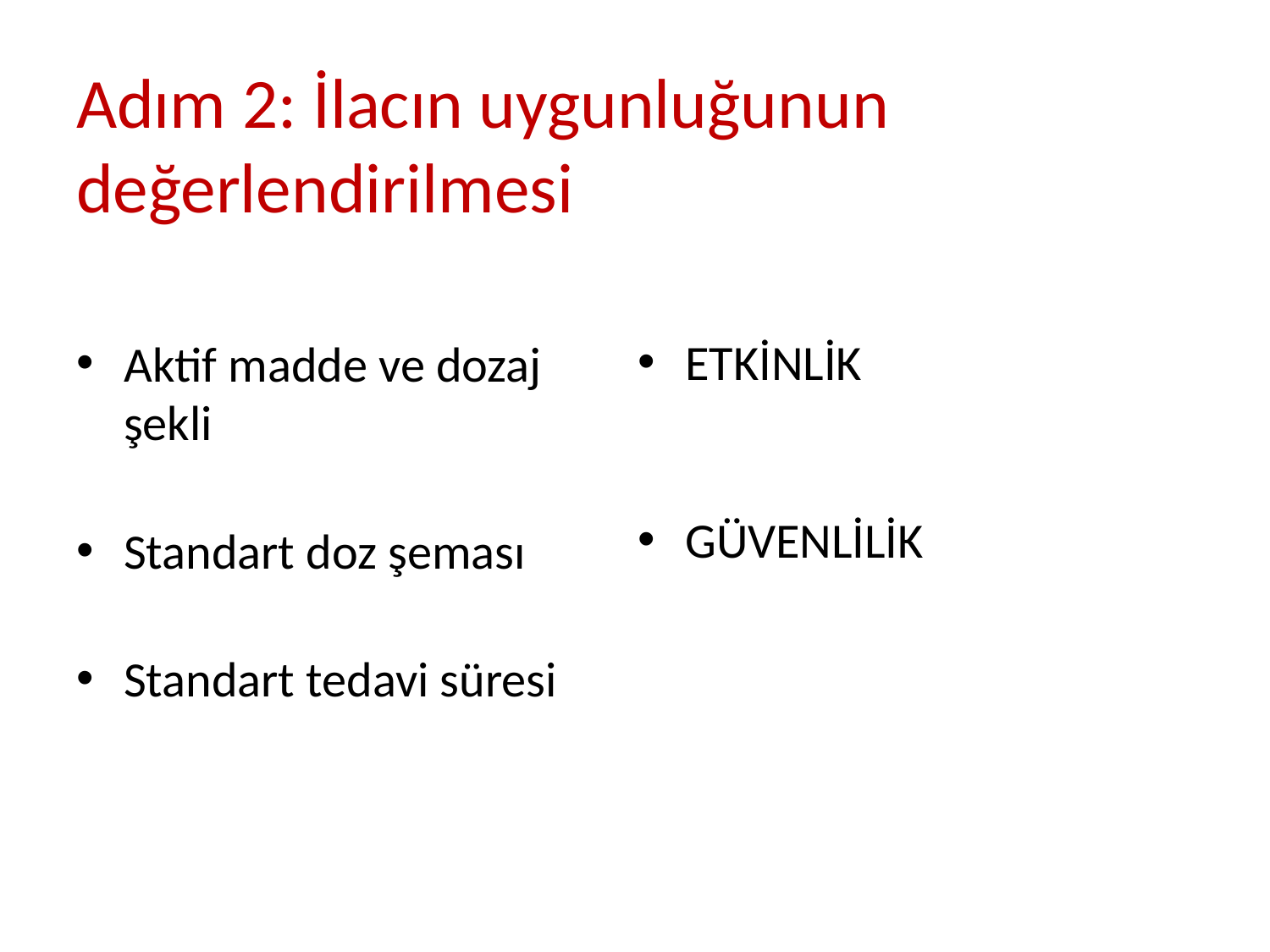

# Adım 2: İlacın uygunluğunun değerlendirilmesi

ETKİNLİK

GÜVENLİLİK
Aktif madde ve dozaj şekli
Standart doz şeması
Standart tedavi süresi